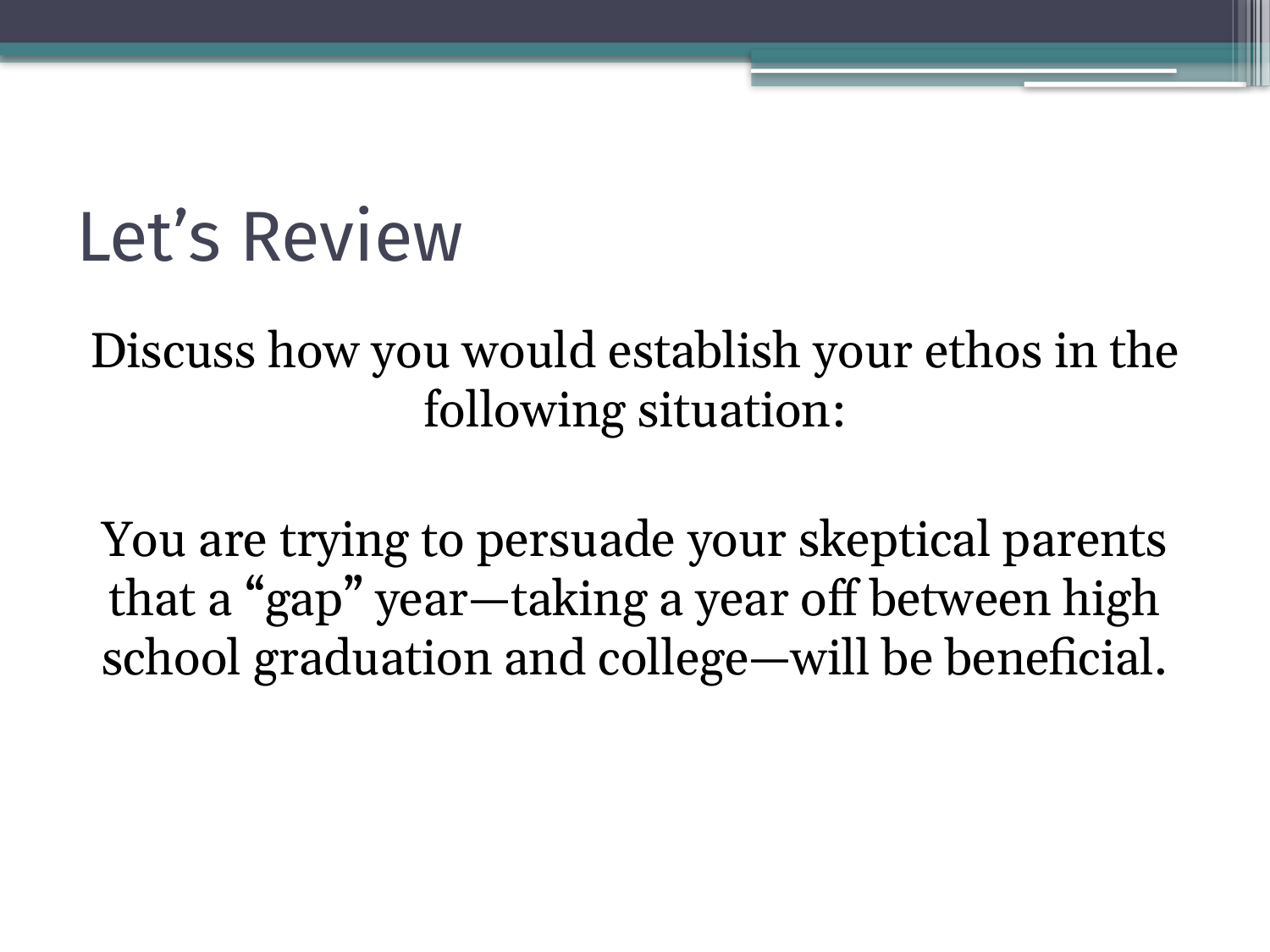

# Let’s Review
Discuss how you would establish your ethos in the following situation:

You are trying to persuade your skeptical parents that a “gap” year—taking a year off between high school graduation and college—will be beneficial.